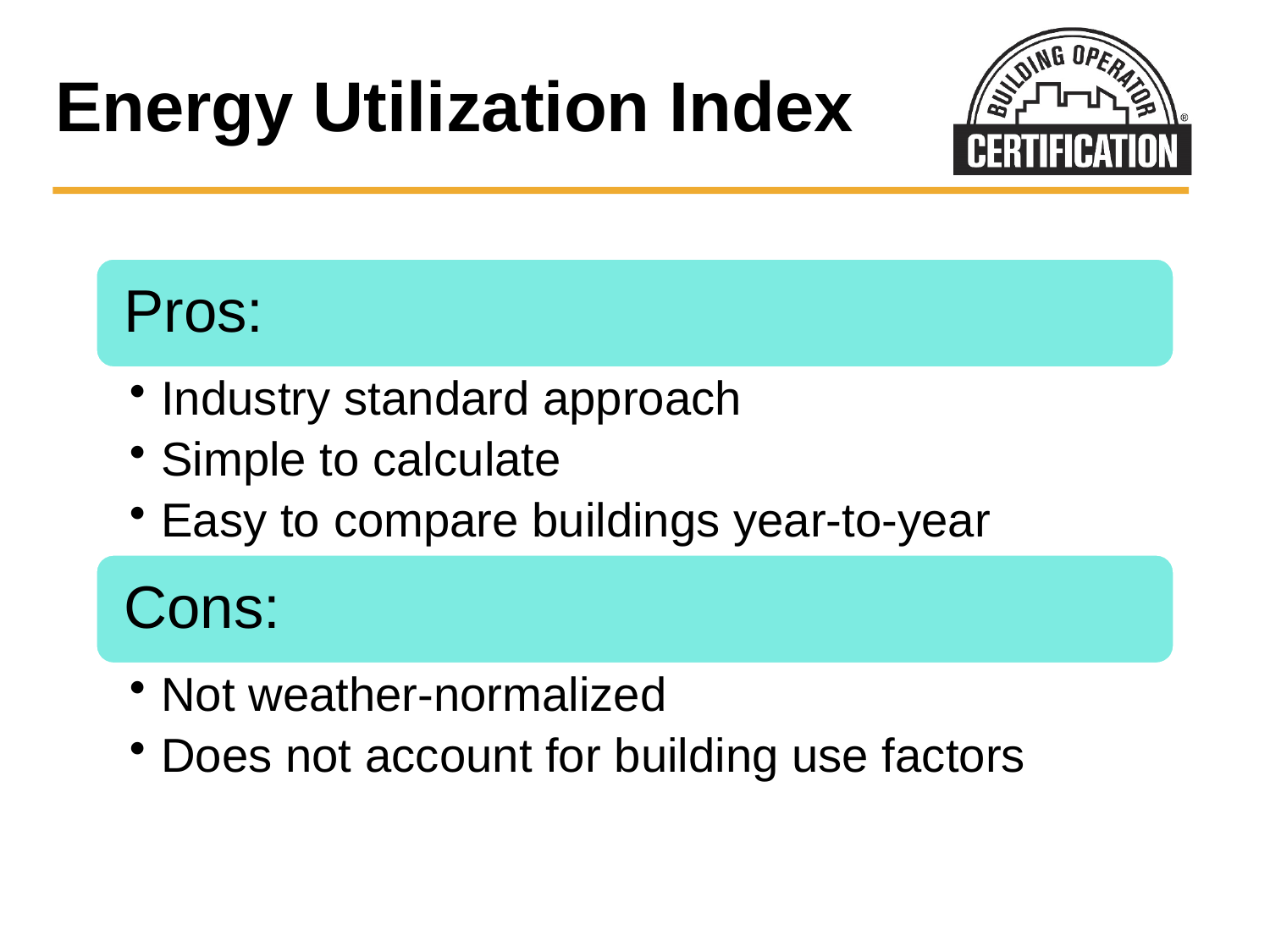

# Energy Utilization Index
Pros:
Industry standard approach
Simple to calculate
Easy to compare buildings year-to-year
Cons:
Not weather-normalized
Does not account for building use factors